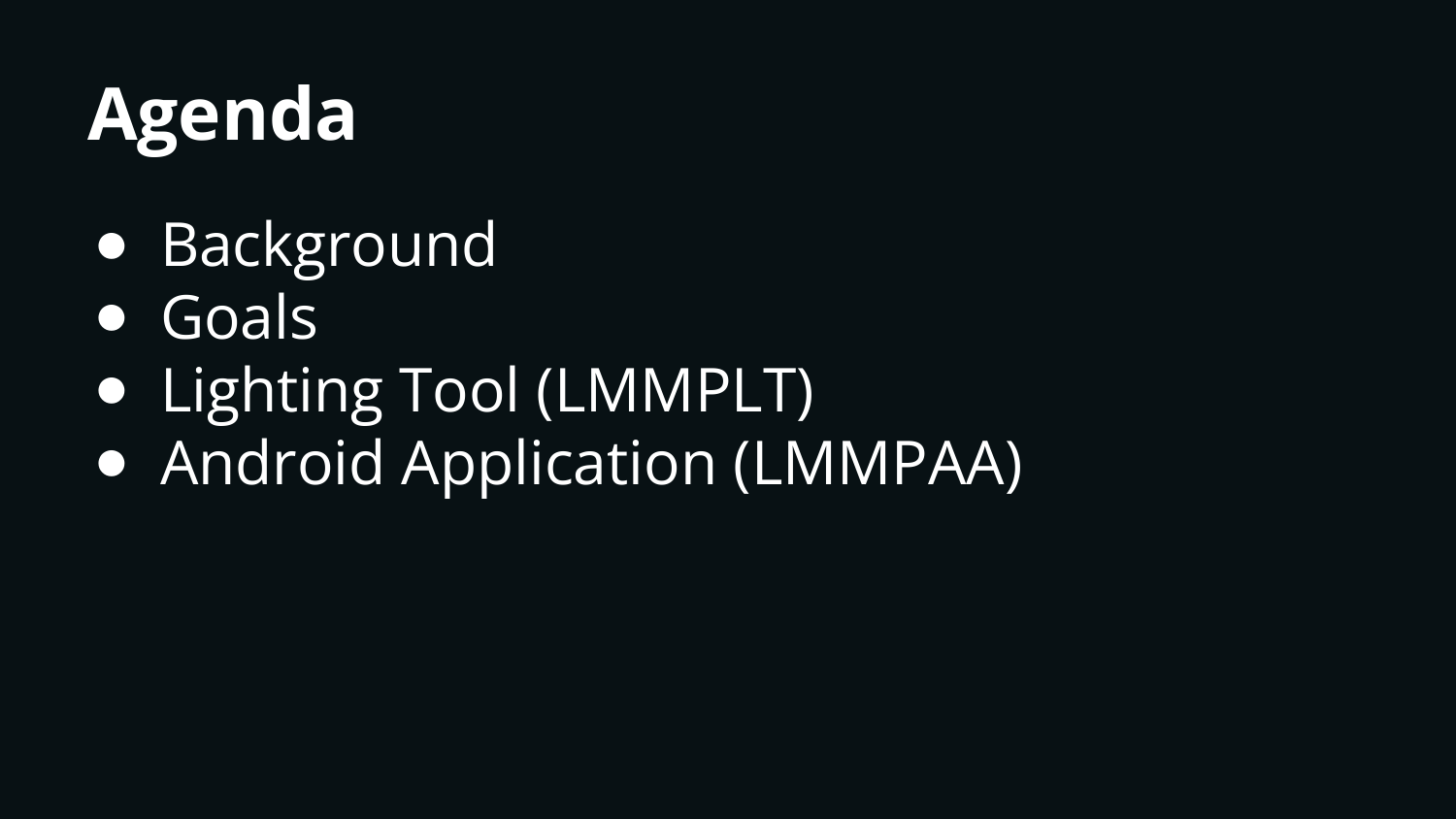

# Agenda
Background
Goals
Lighting Tool (LMMPLT)
Android Application (LMMPAA)